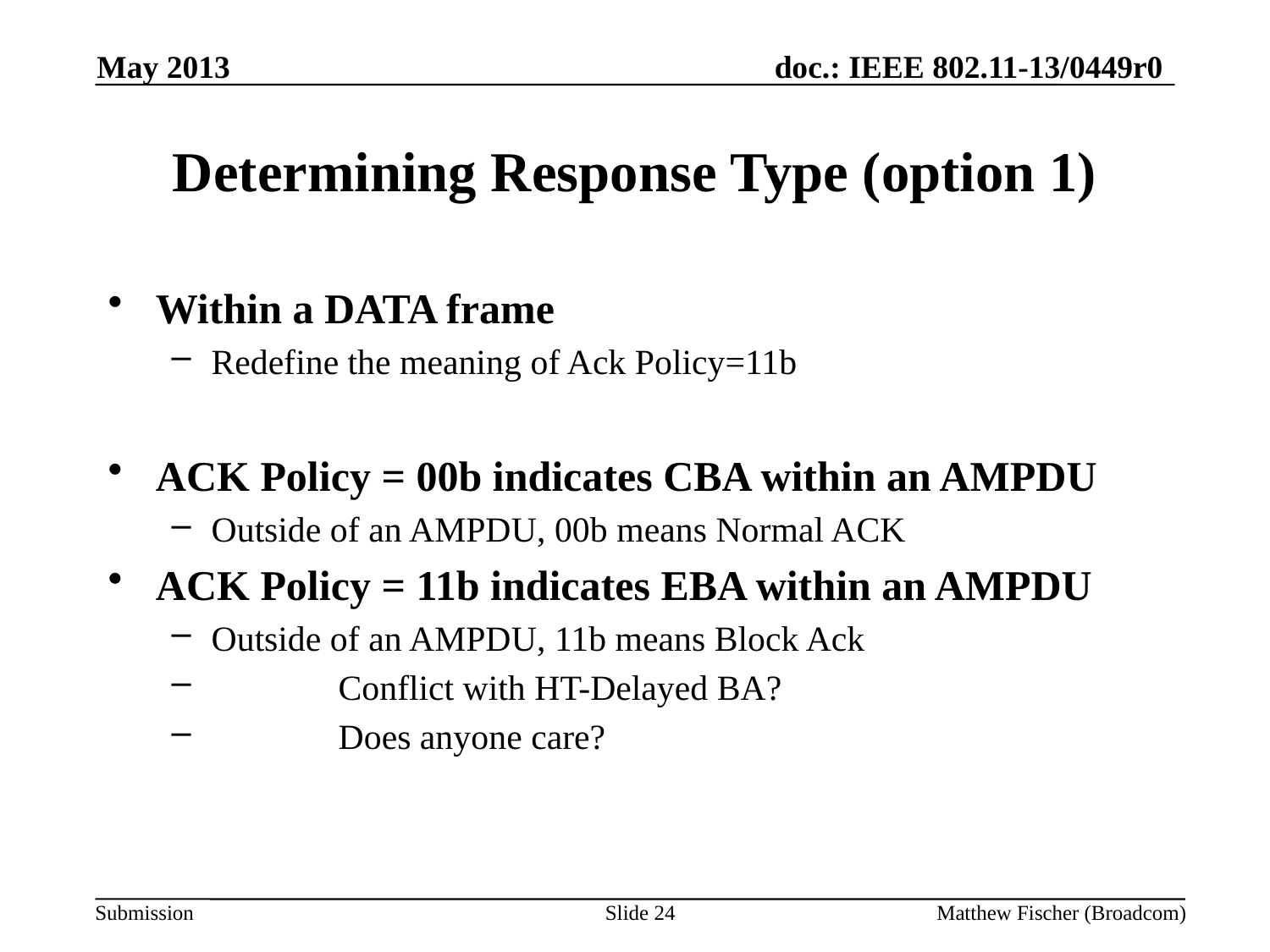

May 2013
# Determining Response Type (option 1)
Within a DATA frame
Redefine the meaning of Ack Policy=11b

ACK Policy = 00b indicates CBA within an AMPDU
Outside of an AMPDU, 00b means Normal ACK
ACK Policy = 11b indicates EBA within an AMPDU
Outside of an AMPDU, 11b means Block Ack
	Conflict with HT-Delayed BA?
	Does anyone care?
Slide 24
Matthew Fischer (Broadcom)